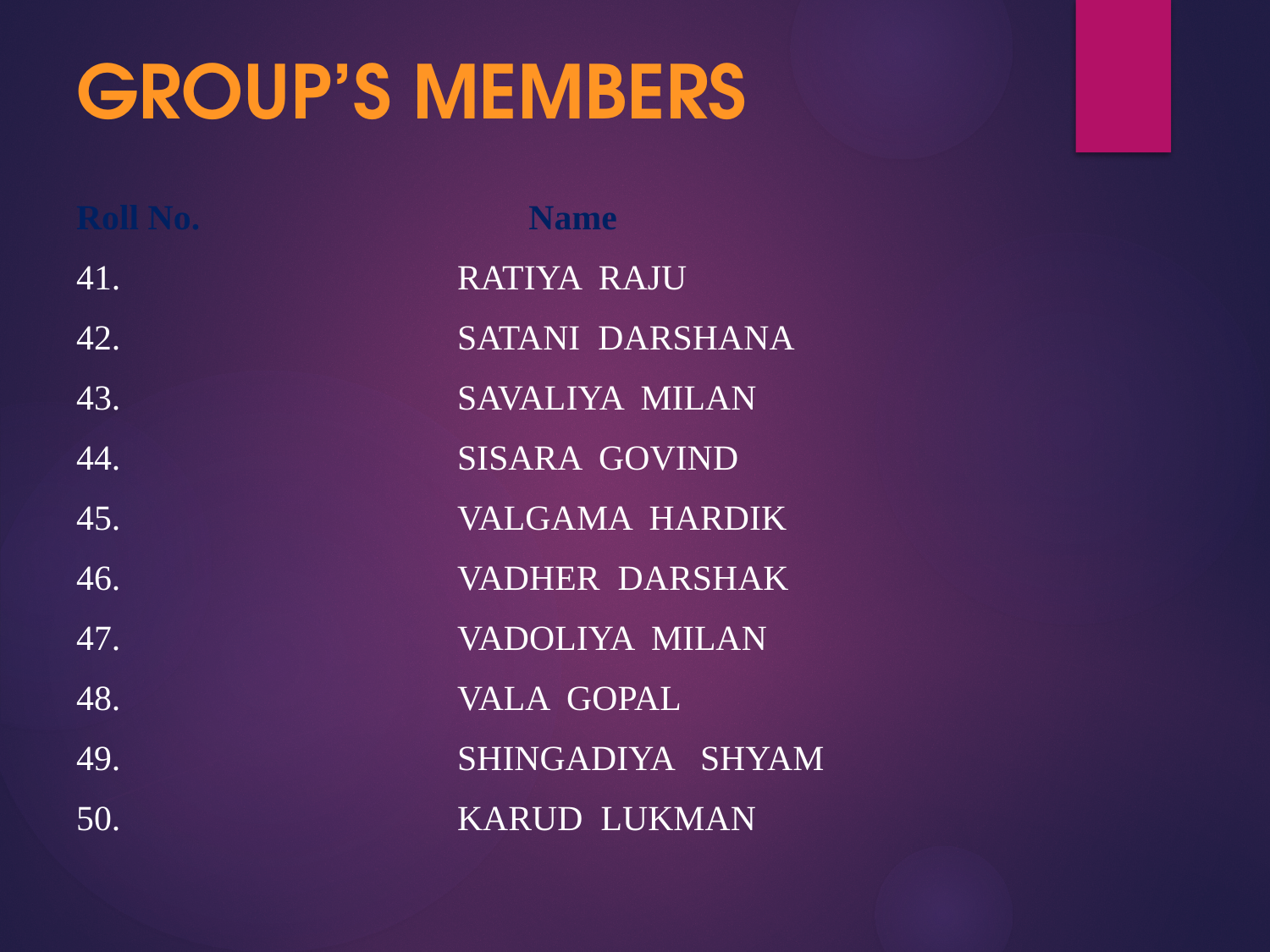

# Group’s members
Roll No.			Name
41.			RATIYA  RAJU
42.			SATANI  DARSHANA
43.			SAVALIYA  MILAN
44.			SISARA  GOVIND
45.			VALGAMA  HARDIK
46.			VADHER  DARSHAK
47.			VADOLIYA  MILAN
48.			VALA  GOPAL
49.			SHINGADIYA   SHYAM
50.			KARUD  LUKMAN